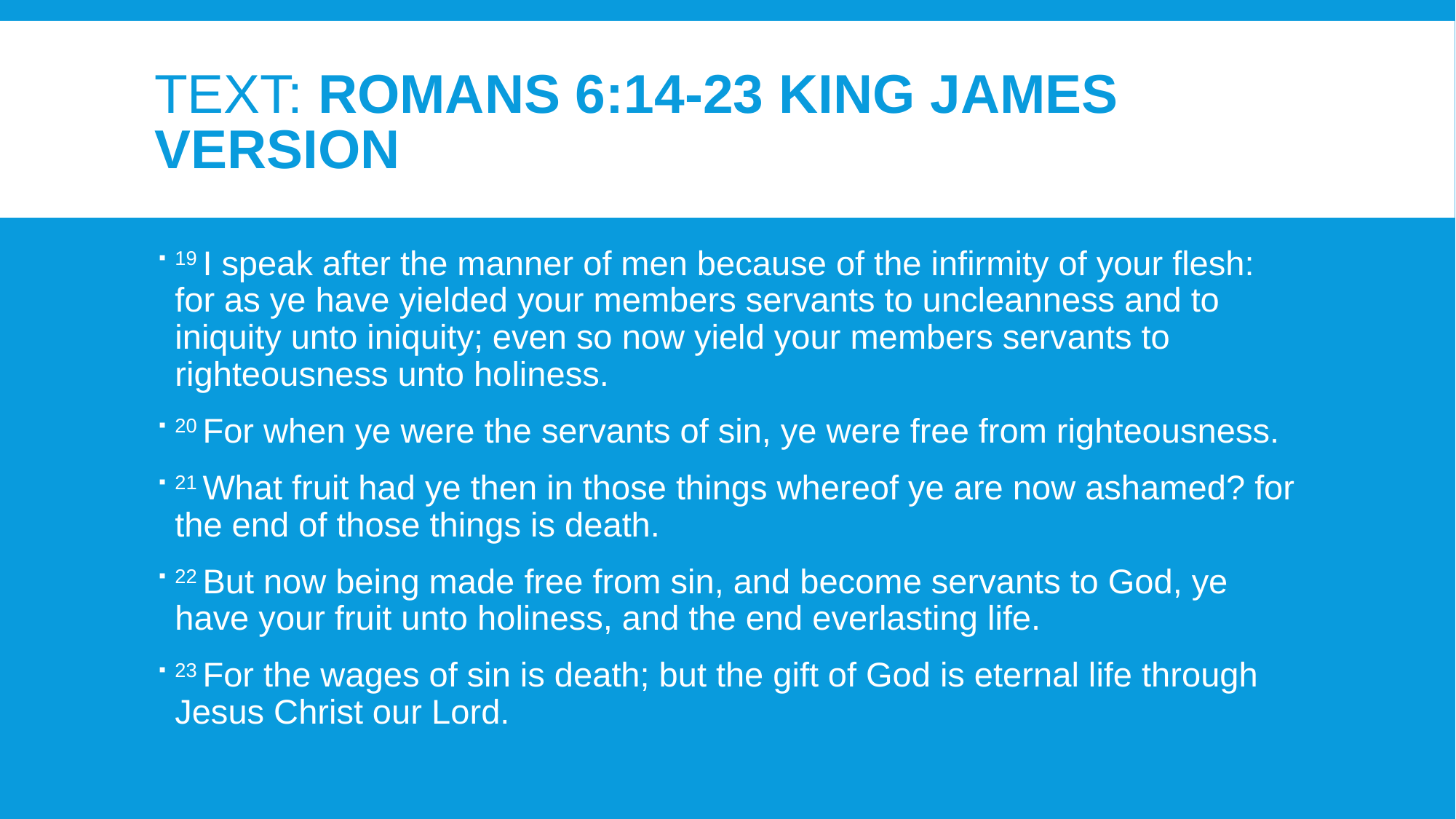

# Text: Romans 6:14-23 King James Version
19 I speak after the manner of men because of the infirmity of your flesh: for as ye have yielded your members servants to uncleanness and to iniquity unto iniquity; even so now yield your members servants to righteousness unto holiness.
20 For when ye were the servants of sin, ye were free from righteousness.
21 What fruit had ye then in those things whereof ye are now ashamed? for the end of those things is death.
22 But now being made free from sin, and become servants to God, ye have your fruit unto holiness, and the end everlasting life.
23 For the wages of sin is death; but the gift of God is eternal life through Jesus Christ our Lord.